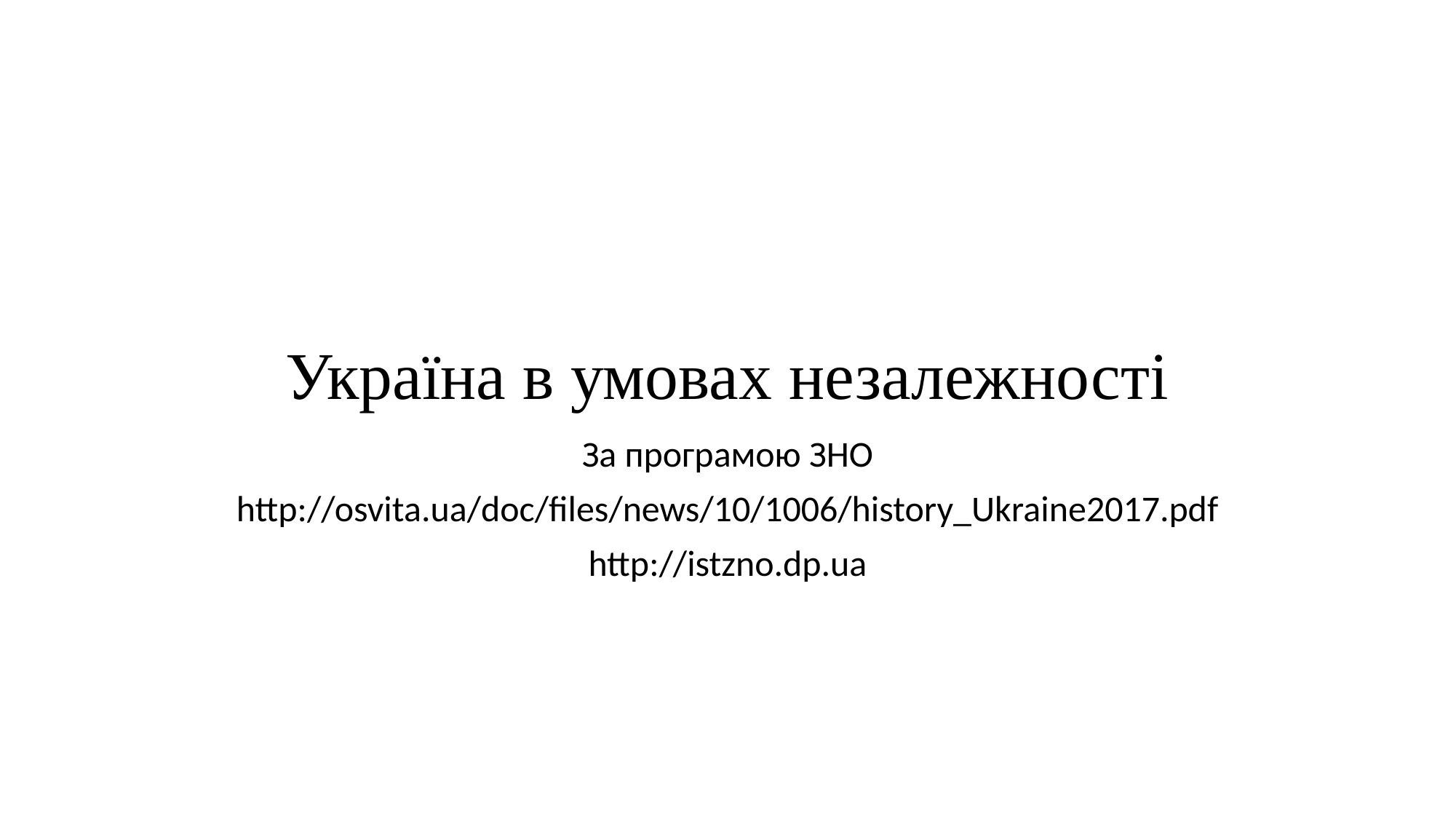

# Україна в умовах незалежності
За програмою ЗНО
http://osvita.ua/doc/files/news/10/1006/history_Ukraine2017.pdf
http://istzno.dp.ua